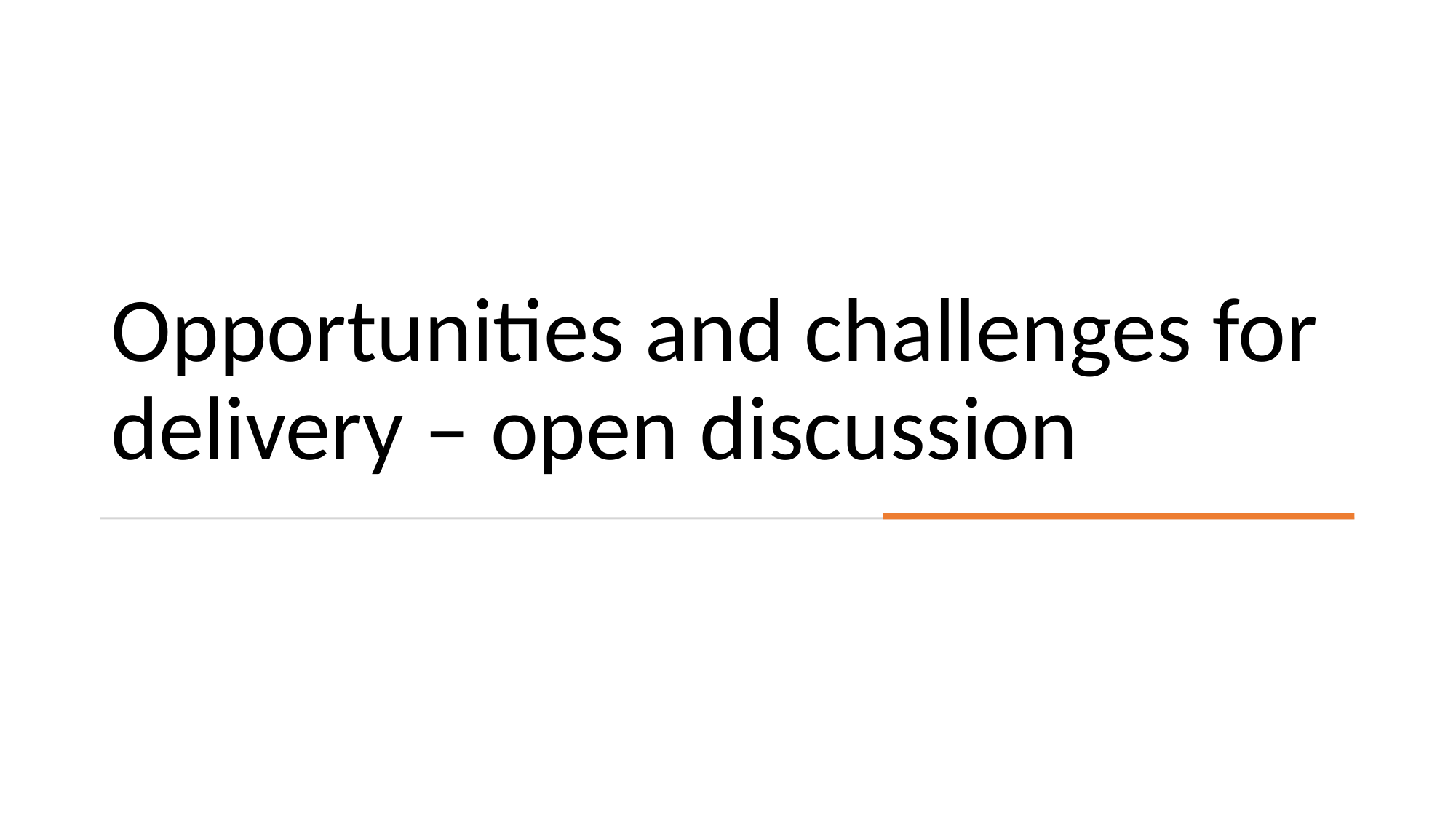

# Opportunities and challenges for delivery – open discussion